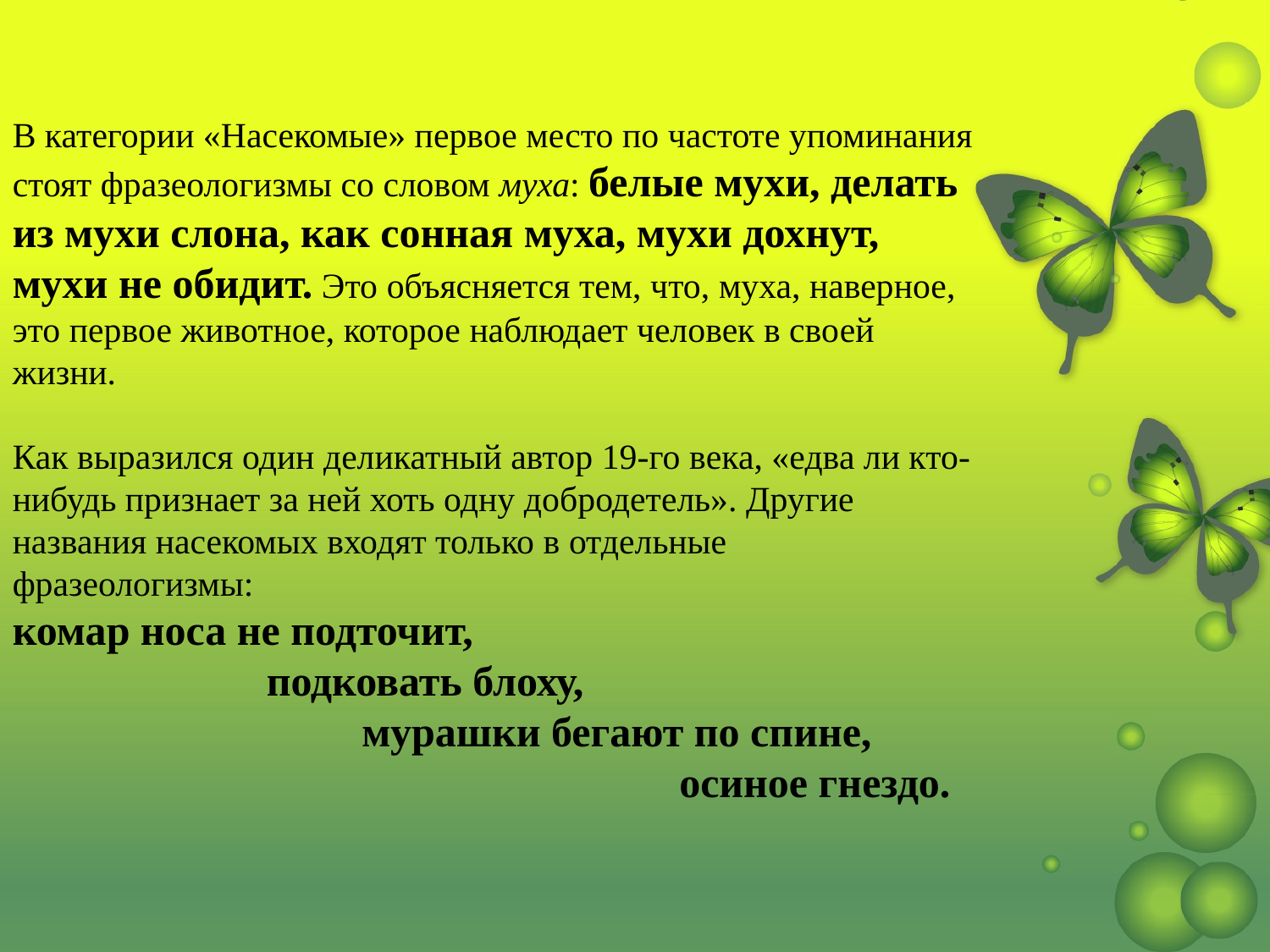

В категории «Насекомые» первое место по частоте упоминания стоят фразеологизмы со словом муха: белые мухи, делать из мухи слона, как сонная муха, мухи дохнут, мухи не обидит. Это объясняется тем, что, муха, наверное, это первое животное, которое наблюдает человек в своей жизни.

Как выразился один деликатный автор 19-го века, «едва ли кто-нибудь признает за ней хоть одну добродетель». Другие названия насекомых входят только в отдельные фразеологизмы:
комар носа не подточит,
                        подковать блоху,
                                 мурашки бегают по спине,
                                                               осиное гнездо.